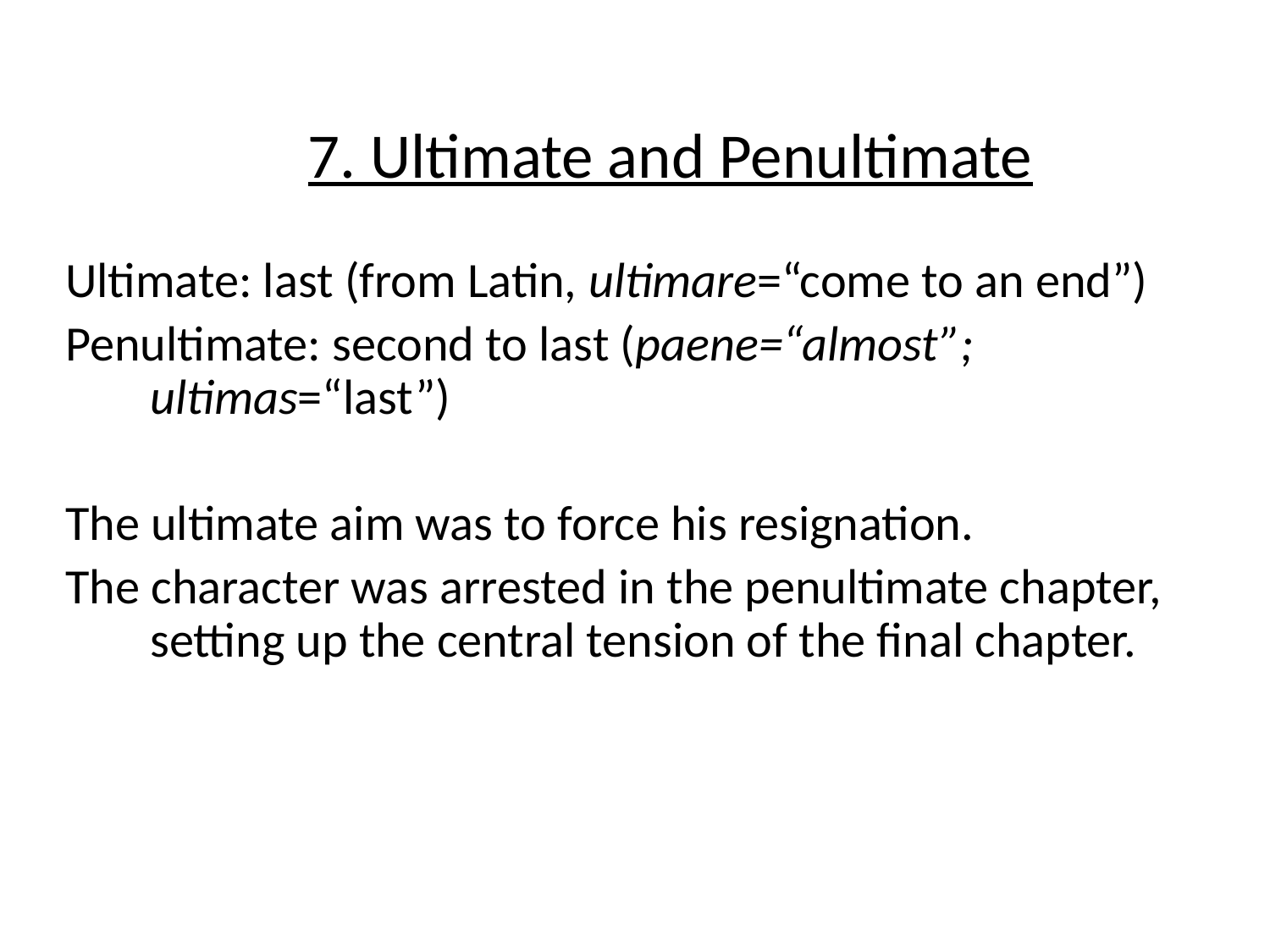

# 7. Ultimate and Penultimate

Ultimate: last (from Latin, ultimare=“come to an end”)
Penultimate: second to last (paene=“almost”; ultimas=“last”)

The ultimate aim was to force his resignation.
The character was arrested in the penultimate chapter, setting up the central tension of the final chapter.